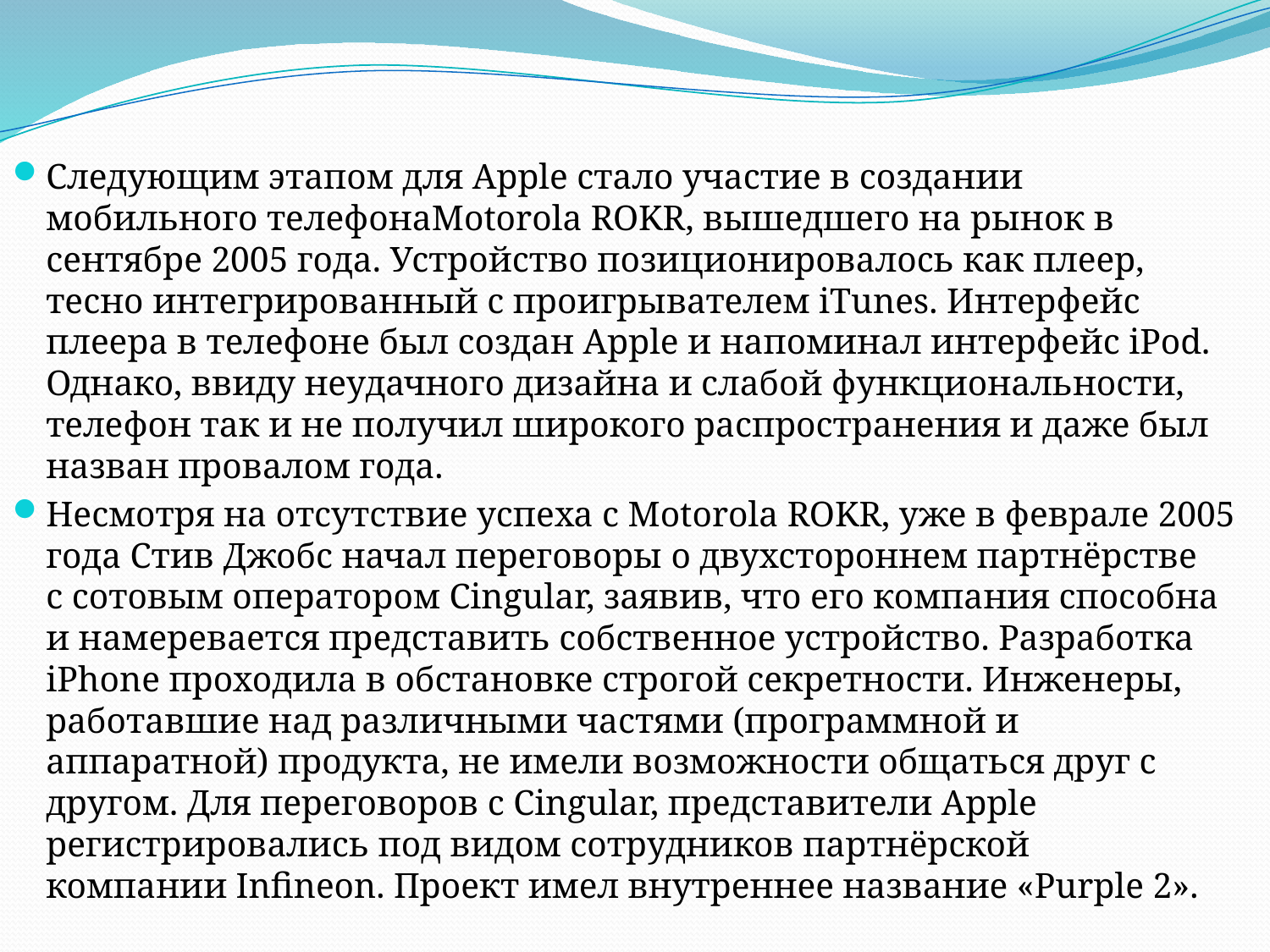

#
Следующим этапом для Apple стало участие в создании мобильного телефонаMotorola ROKR, вышедшего на рынок в сентябре 2005 года. Устройство позиционировалось как плеер, тесно интегрированный с проигрывателем iTunes. Интерфейс плеера в телефоне был создан Apple и напоминал интерфейс iPod. Однако, ввиду неудачного дизайна и слабой функциональности, телефон так и не получил широкого распространения и даже был назван провалом года.
Несмотря на отсутствие успеха с Motorola ROKR, уже в феврале 2005 года Стив Джобс начал переговоры о двухстороннем партнёрстве с сотовым оператором Cingular, заявив, что его компания способна и намеревается представить собственное устройство. Разработка iPhone проходила в обстановке строгой секретности. Инженеры, работавшие над различными частями (программной и аппаратной) продукта, не имели возможности общаться друг с другом. Для переговоров с Cingular, представители Apple регистрировались под видом сотрудников партнёрской компании Infineon. Проект имел внутреннее название «Purple 2».